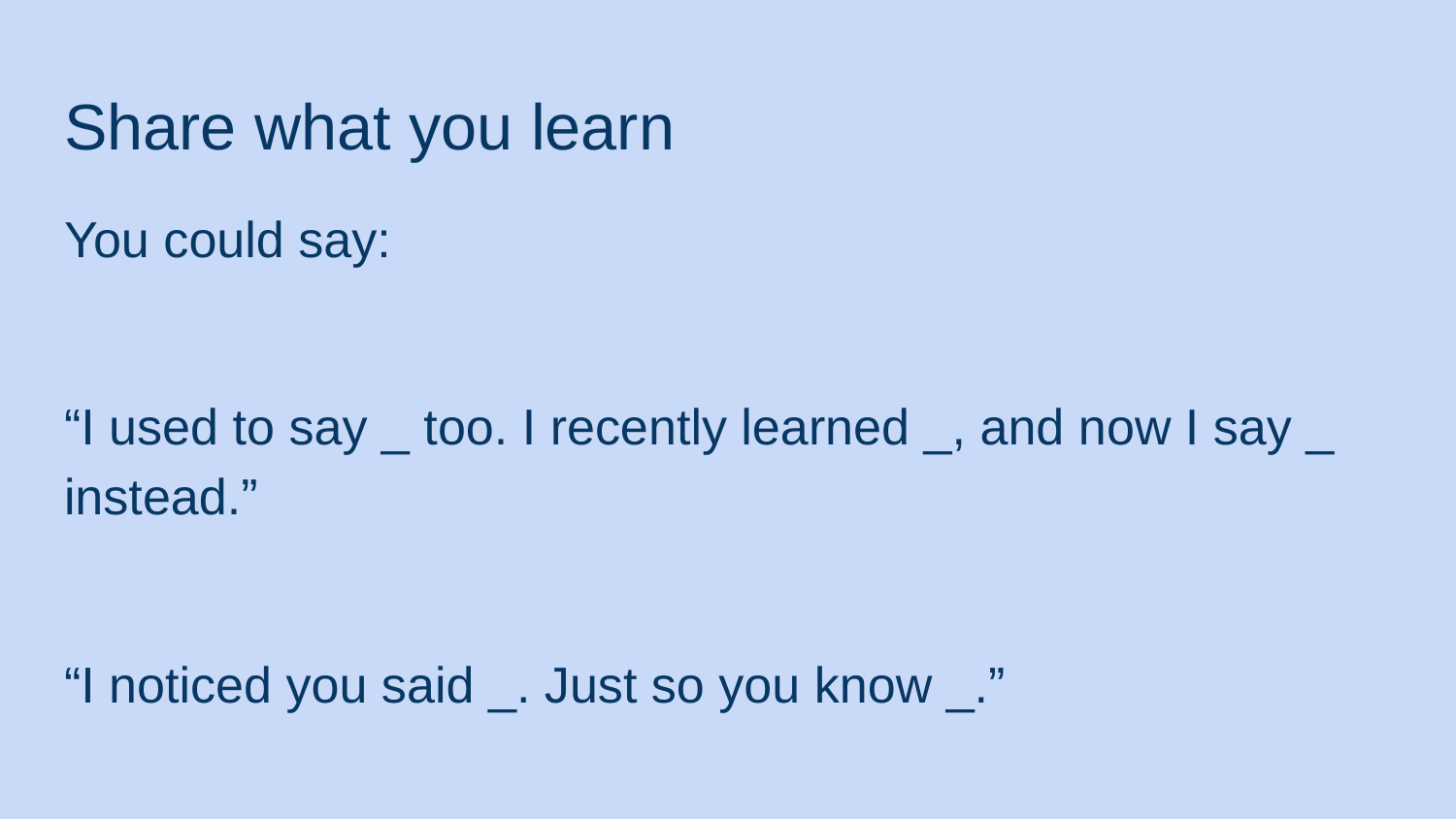

# Share what you learn
You could say:

“I used to say _ too. I recently learned _, and now I say _ instead.”

“I noticed you said _. Just so you know _.”